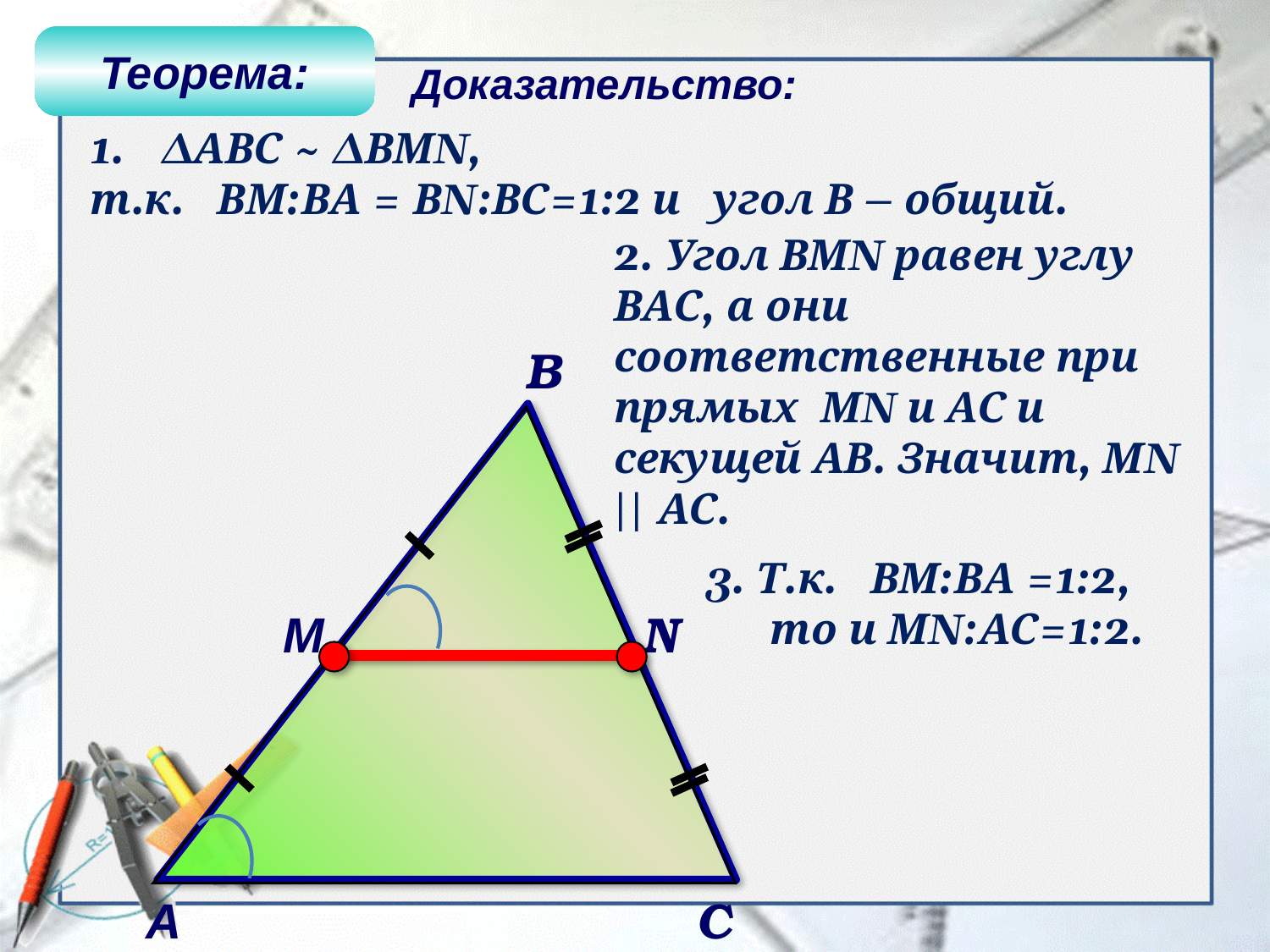

Теорема:
Доказательство:
ΔАВС ~ ΔВМN,
т.к.   ВМ:ВА = ВN:ВС=1:2 и   угол В – общий.
2. Угол ВМN равен углу ВАС, а они соответственные при прямых  МN и АС и секущей АВ. Значит, МN || АС.
B

N

М
3. Т.к.   ВМ:ВА =1:2,            то и МN:АС=1:2.

А
C